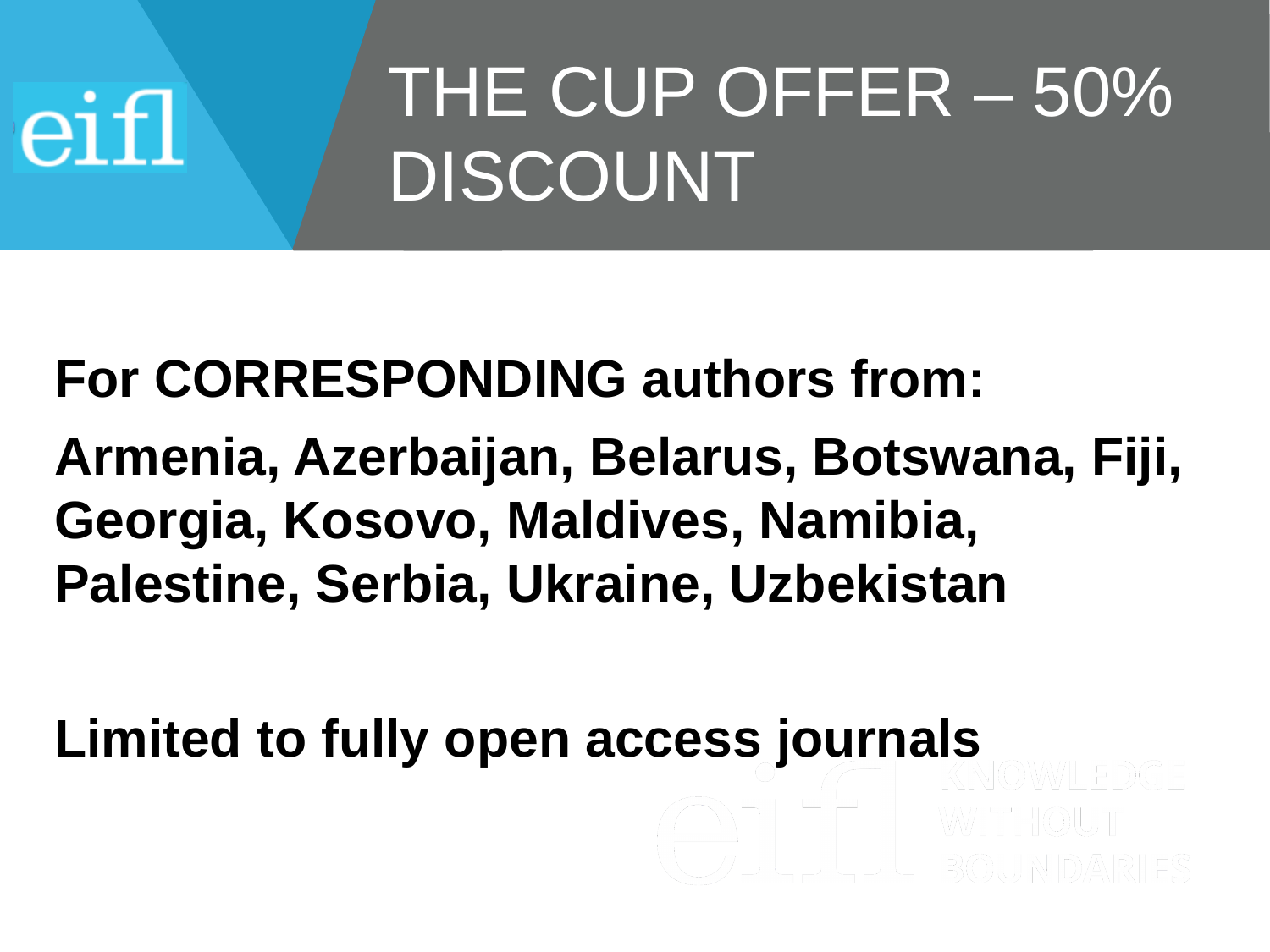

# The CUP offer – 50% discount

For CORRESPONDING authors from:
Armenia, Azerbaijan, Belarus, Botswana, Fiji, Georgia, Kosovo, Maldives, Namibia, Palestine, Serbia, Ukraine, Uzbekistan

Limited to fully open access journals